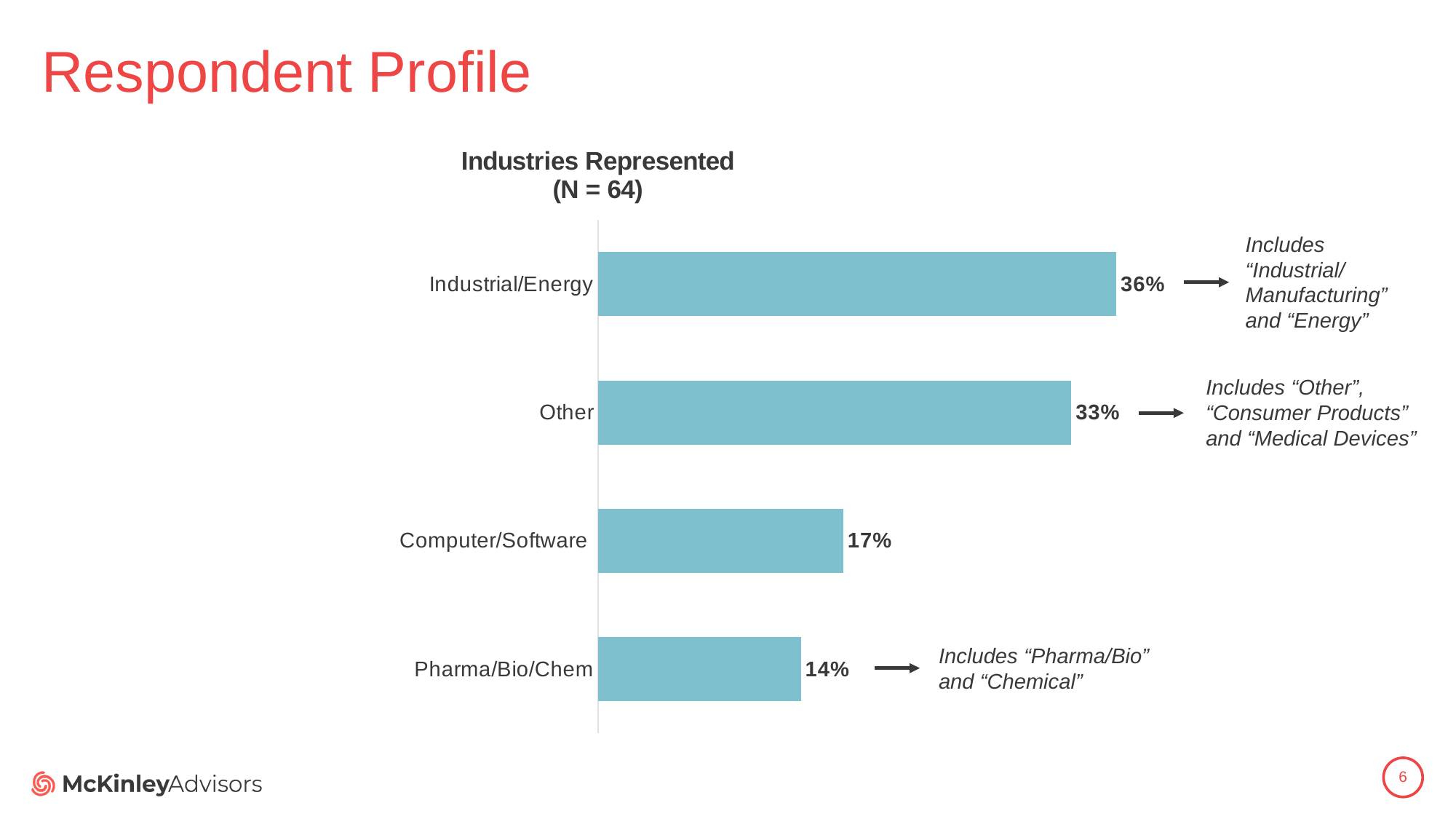

# Respondent Profile

### Chart: Industries Represented
(N = 64)

| Category |  |
|---|---|
| Pharma/Bio/Chem | 0.140625 |
| Computer/Software  | 0.17 |
| Other | 0.328125 |
| Industrial/Energy | 0.359375 |
Includes “Industrial/ Manufacturing” and “Energy”
Includes “Other”, “Consumer Products” and “Medical Devices”
Includes “Pharma/Bio” and “Chemical”
6